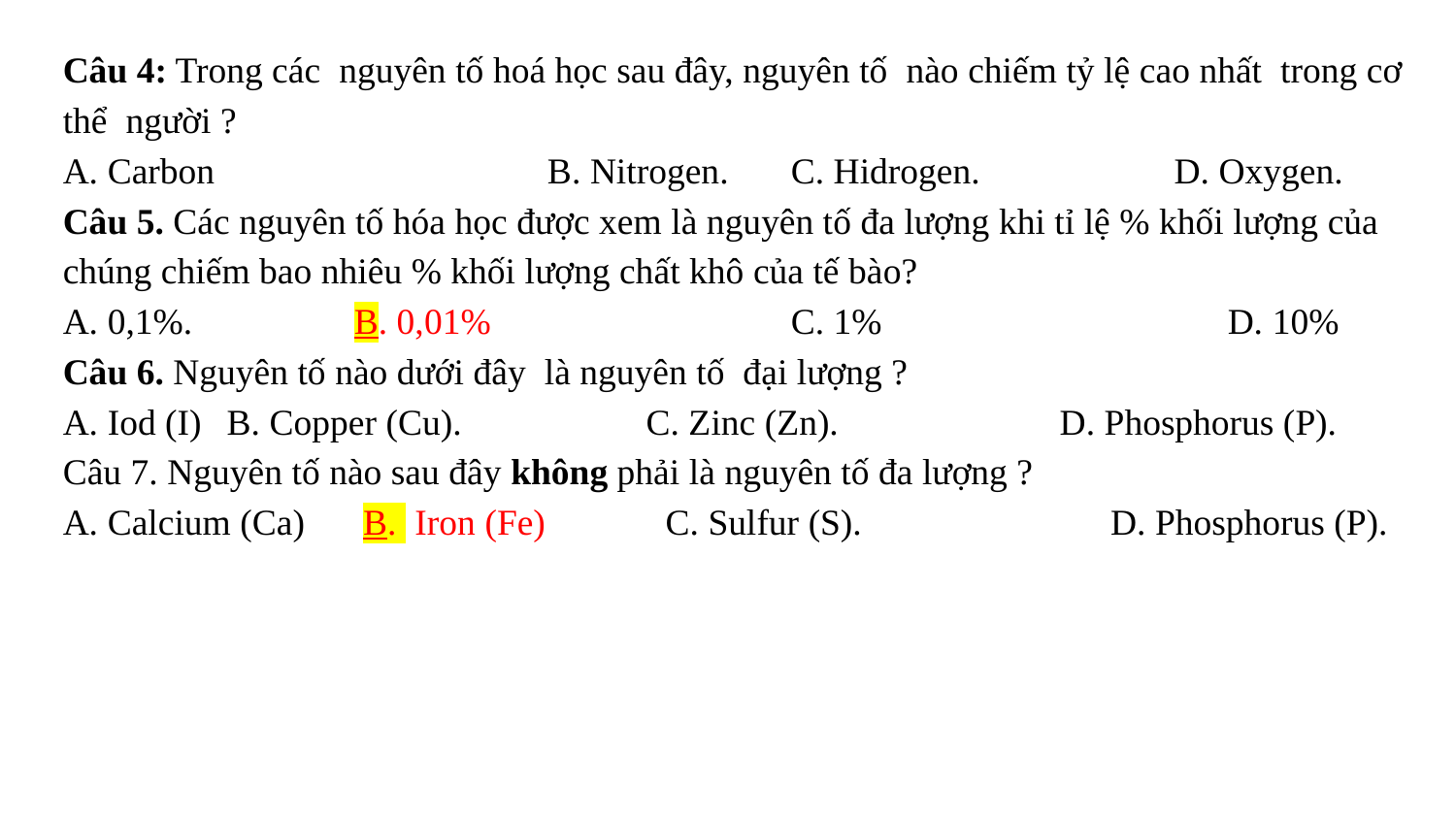

Câu 4: Trong các  nguyên tố hoá học sau đây, nguyên tố  nào chiếm tỷ lệ cao nhất  trong cơ thể  người ?
A. Carbon	                     B. Nitrogen. 	C. Hidrogen.	          D. Oxygen.
Câu 5. Các nguyên tố hóa học được xem là nguyên tố đa lượng khi tỉ lệ % khối lượng của chúng chiếm bao nhiêu % khối lượng chất khô của tế bào?
A. 0,1%. 		B. 0,01%			C. 1%			D. 10%
Câu 6. Nguyên tố nào dưới đây  là nguyên tố  đại lượng ?
A. Iod (I)	  B. Copper (Cu).                    C. Zinc (Zn).                        D. Phosphorus (P).
Câu 7. Nguyên tố nào sau đây không phải là nguyên tố đa lượng ?
A. Calcium (Ca) 	 B.  Iron (Fe)             C. Sulfur (S).                           D. Phosphorus (P).